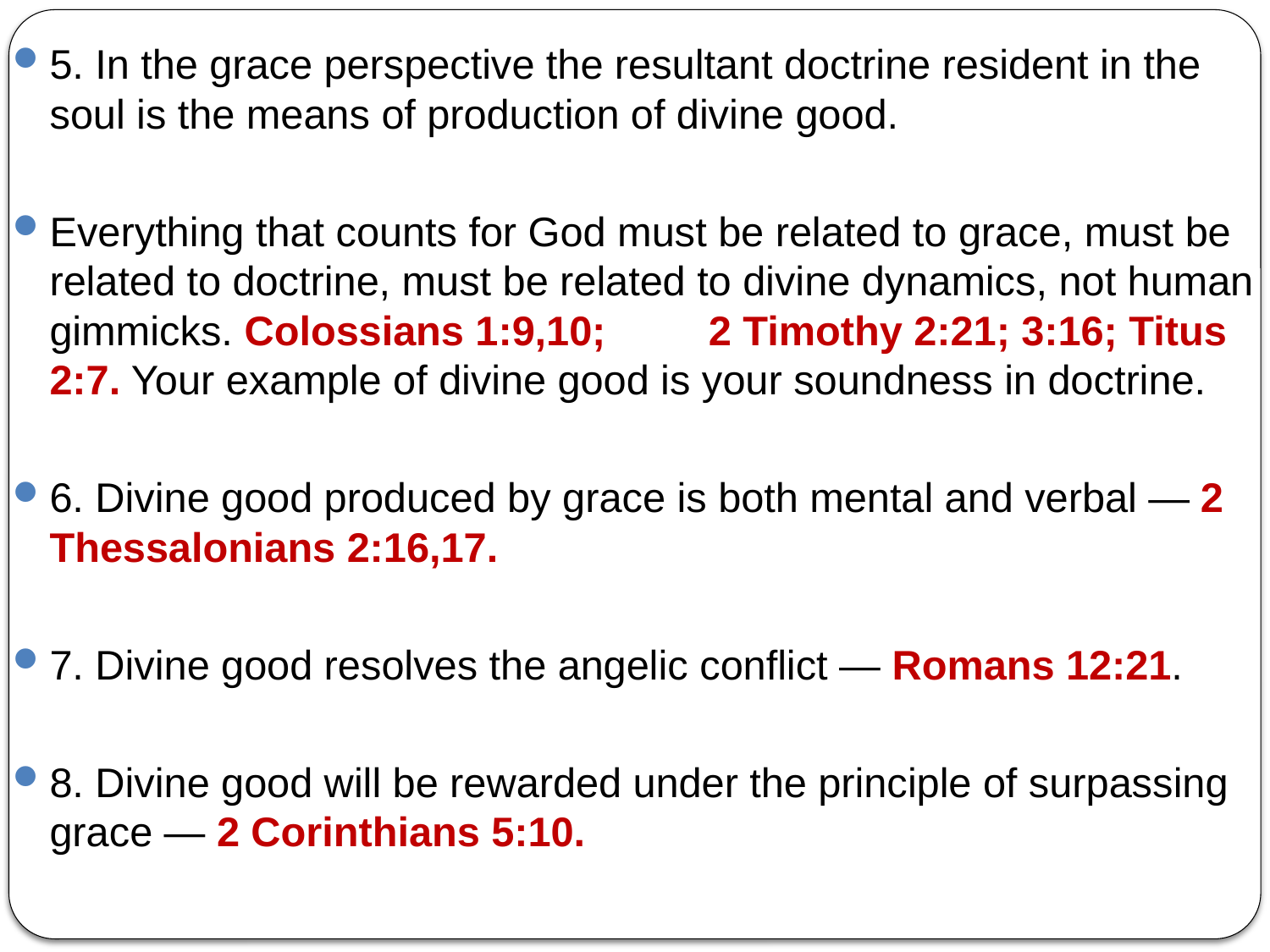

5. In the grace perspective the resultant doctrine resident in the soul is the means of production of divine good.

Everything that counts for God must be related to grace, must be related to doctrine, must be related to divine dynamics, not human gimmicks. Colossians 1:9,10;         2 Timothy 2:21; 3:16; Titus 2:7. Your example of divine good is your soundness in doctrine.

6. Divine good produced by grace is both mental and verbal — 2 Thessalonians 2:16,17.

7. Divine good resolves the angelic conflict — Romans 12:21.

8. Divine good will be rewarded under the principle of surpassing grace — 2 Corinthians 5:10.